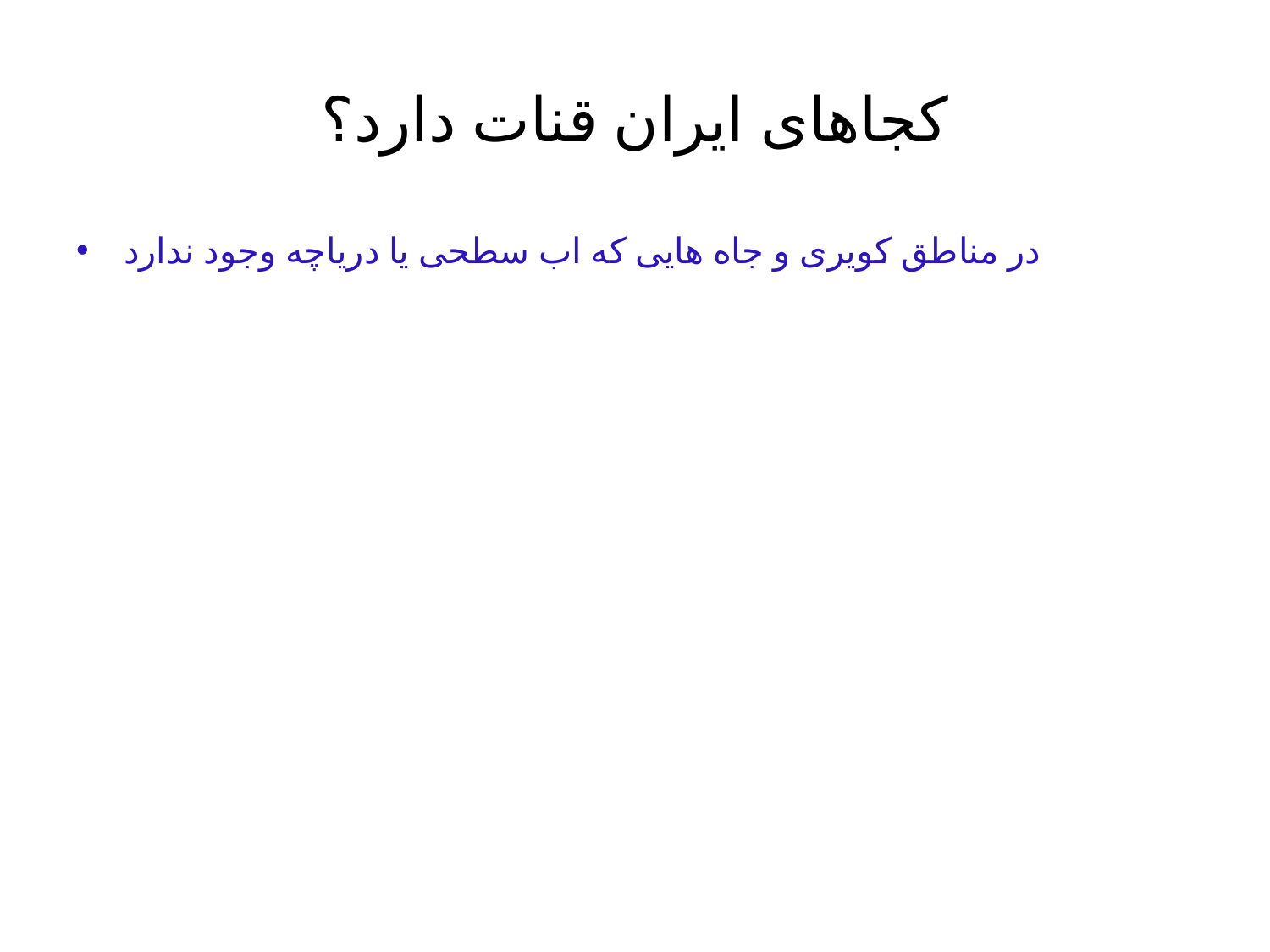

# کجاهای ایران قنات دارد؟
در مناطق کویری و جاه هایی که اب سطحی یا دریاچه وجود ندارد